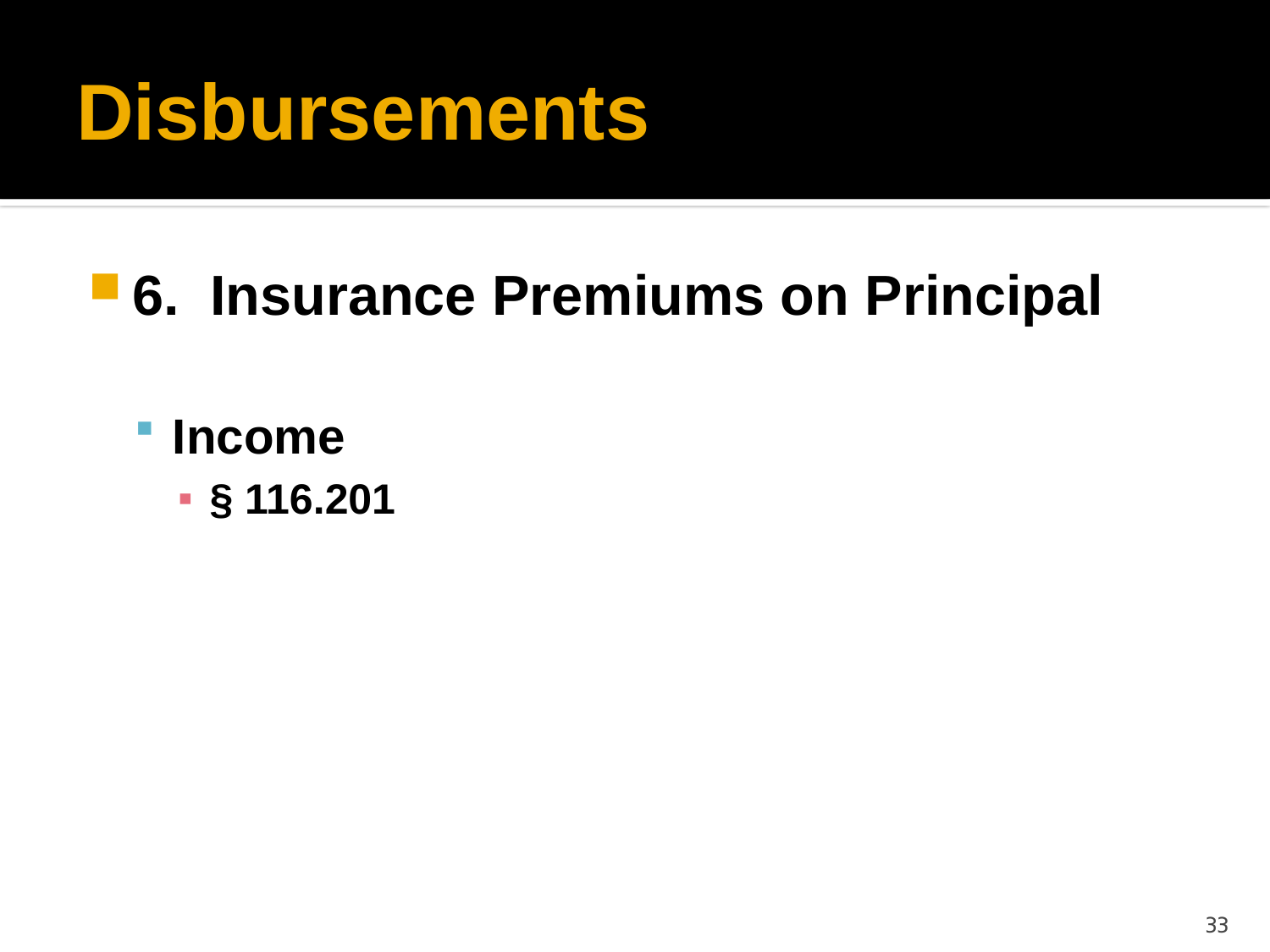

# Disbursements
6.  Insurance Premiums on Principal

Income
§ 116.201

33